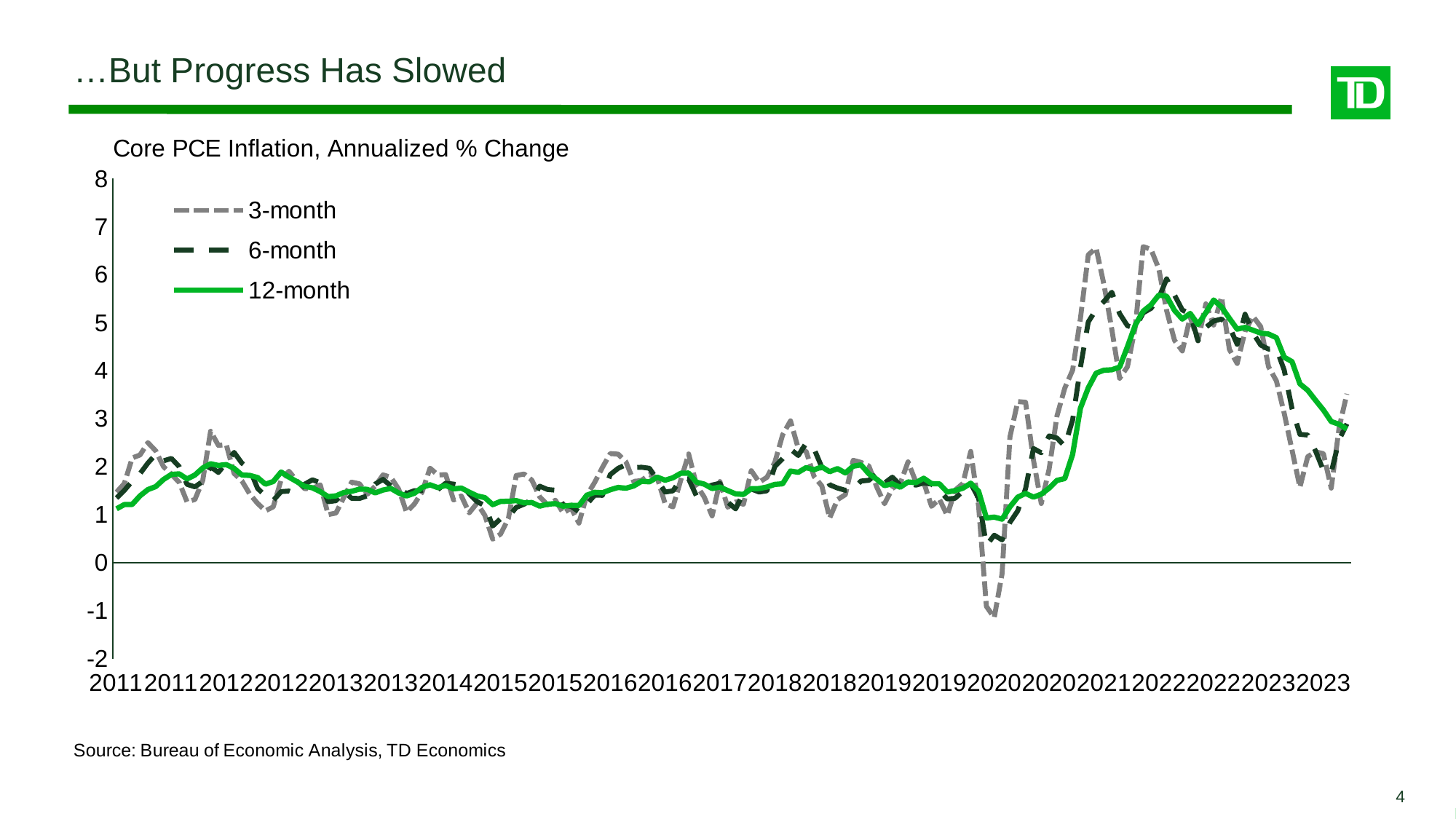

…But Progress Has Slowed

### Chart

| Category |  |  |  |
|---|---|---|---|
| 2011 | 1.4695536640436435 | 1.3479603162269482 | 1.1234446334258408 |
| 2011 | 1.6516586301828173 | 1.5080637353645843 | 1.2119043892404369 |
| 2011 | 2.1822175813716704 | 1.7000438296308706 | 1.2145703792183493 |
| 2011 | 2.2450097952950943 | 1.8565437677146024 | 1.3947001394700065 |
| 2011 | 2.5018721652439346 | 2.075880198487723 | 1.5235611430609364 |
| 2011 | 2.331874346981233 | 2.257018585683568 | 1.5863290518787654 |
| 2011 | 1.999971377929377 | 2.1224170917248486 | 1.7344517595160758 |
| 2011 | 1.8437482854268827 | 2.1722803287765657 | 1.8396305158310478 |
| 2011 | 1.672837464150434 | 2.001823649788248 | 1.8508219696126815 |
| 2011 | 1.267394585212922 | 1.633022926651151 | 1.744721966171725 |
| 2011 | 1.3178236126596854 | 1.5804455829712794 | 1.8278615794143915 |
| 2011 | 1.7145292931124878 | 1.6936812420574876 | 1.9749609110768507 |
| 2012 | 2.7390691310589244 | 2.000577709209117 | 2.0614792192271914 |
| 2012 | 2.444541759810459 | 1.8796251077722648 | 2.0258477852645562 |
| 2012 | 2.462611842357676 | 2.0878853424259436 | 2.044845423362407 |
| 2012 | 1.8602934113928216 | 2.2987376584043373 | 1.9653370013755112 |
| 2012 | 1.7040830455088418 | 2.073640978946445 | 1.826744683887549 |
| 2012 | 1.4299846516503623 | 1.9449907868863914 | 1.8192584794552102 |
| 2012 | 1.2359787689457225 | 1.5476563057678305 | 1.7738650548584145 |
| 2012 | 1.082475530296878 | 1.3928029289008492 | 1.6359225422913903 |
| 2012 | 1.163904180330011 | 1.2968570505121457 | 1.6916020530741482 |
| 2012 | 1.728214708130671 | 1.481798291097891 | 1.889449210819305 |
| 2012 | 1.9058427928043242 | 1.4933242164129723 | 1.7830690135935745 |
| 2012 | 1.7075803275191648 | 1.4353780032704488 | 1.6898651587646807 |
| 2013 | 1.5429419551630685 | 1.6355361146389358 | 1.5915867078657886 |
| 2013 | 1.5499415331051036 | 1.7277365200419892 | 1.5601316530249987 |
| 2013 | 1.622370710365617 | 1.6649665917293222 | 1.4807449119659477 |
| 2013 | 1.0026487759581926 | 1.2724350550279206 | 1.3770626261318197 |
| 2013 | 1.0359280902475287 | 1.2926087644485884 | 1.3929168238908884 |
| 2013 | 1.3616606708435341 | 1.4919319774273854 | 1.4636510500807942 |
| 2013 | 1.6796813312766279 | 1.34059966841662 | 1.4879607514040272 |
| 2013 | 1.6432560473525593 | 1.3391371033863342 | 1.5332509004892136 |
| 2013 | 1.4256829031823903 | 1.393666733879173 | 1.529226044094134 |
| 2013 | 1.5953955367454586 | 1.6375296969641795 | 1.4548181477315403 |
| 2013 | 1.829620715214264 | 1.736395707540761 | 1.5142597249719225 |
| 2013 | 1.7802706297261217 | 1.6028220803471438 | 1.5473618923369736 |
| 2014 | 1.533507507813292 | 1.5644468083660046 | 1.4524615006989983 |
| 2014 | 1.0541097396491006 | 1.4411241385962947 | 1.3901177975587542 |
| 2014 | 1.2229103442183753 | 1.5012079177535886 | 1.447423075694143 |
| 2014 | 1.4765908735611344 | 1.5050452013495752 | 1.5712658483877373 |
| 2014 | 1.9700398278768905 | 1.511041738929353 | 1.62365625697789 |
| 2014 | 1.8265526803649346 | 1.5242828717612733 | 1.5635448842467259 |
| 2014 | 1.8361601984344889 | 1.6562165565439768 | 1.6103213221808854 |
| 2014 | 1.3079762174310394 | 1.6384689464232993 | 1.5397485995065185 |
| 2014 | 1.3909472824773728 | 1.6085165464553297 | 1.5548480585553692 |
| 2014 | 1.038995849175195 | 1.4367949394378021 | 1.4709143321753215 |
| 2014 | 1.2405421698971741 | 1.2742535809954436 | 1.392578536791067 |
| 2014 | 0.9868311953699749 | 1.1886874999087915 | 1.3563462895293865 |
| 2015 | 0.49208093212540494 | 0.7651673356224853 | 1.2097113523521053 |
| 2015 | 0.5960396775236187 | 0.9177764177202619 | 1.2774816263445121 |
| 2015 | 0.9216192674226242 | 0.9542199658964634 | 1.2808398950131306 |
| 2015 | 1.8165562480430886 | 1.1521507962567012 | 1.2943728841981805 |
| 2015 | 1.848144230622073 | 1.2201558885669872 | 1.2472011216439594 |
| 2015 | 1.719277914099826 | 1.319663628557044 | 1.254154386404971 |
| 2015 | 1.372792006229151 | 1.5944318322781204 | 1.1789500041732737 |
| 2015 | 1.2041678563640579 | 1.525645452639468 | 1.2212546279397163 |
| 2015 | 1.3027387481907793 | 1.5107946781359294 | 1.2321248164310905 |
| 2015 | 1.0351559181193126 | 1.2038331596409213 | 1.1779886779886617 |
| 2015 | 1.1423488840660134 | 1.1732536486296352 | 1.1967020513407034 |
| 2015 | 0.8256230981275481 | 1.063899369820298 | 1.191700692994213 |
| 2016 | 1.4019709804398595 | 1.2183972823782474 | 1.4062402560957699 |
| 2016 | 1.6706625452086898 | 1.4061616590512305 | 1.4658859681907055 |
| 2016 | 1.9859545491675235 | 1.404129179620317 | 1.4574479112677619 |
| 2016 | 2.273999006091154 | 1.8370516033785478 | 1.5199486797450534 |
| 2016 | 2.261709739218576 | 1.9657578905397433 | 1.5687328193787042 |
| 2016 | 2.1006172352138197 | 2.043269786853008 | 1.5524039553270974 |
| 2016 | 1.6902363357631067 | 1.9816999756966602 | 1.5993318072140106 |
| 2016 | 1.716198024585558 | 1.988589156665177 | 1.6969584569733076 |
| 2016 | 1.8338757428704167 | 1.9671592661144155 | 1.6852545372237682 |
| 2016 | 1.7653664084789744 | 1.727794436298269 | 1.7824083597317797 |
| 2016 | 1.2295021074721024 | 1.472558272144875 | 1.7188591624542893 |
| 2016 | 1.1625303499567696 | 1.497647980097816 | 1.770093227647962 |
| 2017 | 1.7248521902252012 | 1.7451072827909364 | 1.863334939067518 |
| 2017 | 2.2653449907973577 | 1.7461053616661726 | 1.867275108455435 |
| 2017 | 1.6199180307451044 | 1.3909662738519124 | 1.6786546242183897 |
| 2017 | 1.3673217364134294 | 1.5459296109679777 | 1.6368213459441172 |
| 2017 | 0.9758189013260754 | 1.6185364767293597 | 1.545521142810613 |
| 2017 | 1.6906958841715225 | 1.655300797542969 | 1.5764438029800987 |
| 2017 | 1.156167968433297 | 1.2616898144547806 | 1.5031107592688553 |
| 2017 | 1.2684767123280594 | 1.122041934076834 | 1.433593710424197 |
| 2017 | 1.21829068542898 | 1.4542183253492214 | 1.4225873687192525 |
| 2017 | 1.9174446389810251 | 1.5360928380360184 | 1.5410111053849596 |
| 2017 | 1.67647177296264 | 1.4722691868667592 | 1.5453764961365524 |
| 2017 | 1.779510569676046 | 1.4985127312817204 | 1.5768765133171936 |
| 2018 | 2.0901058711491505 | 2.0037387222181513 | 1.6320370277204788 |
| 2018 | 2.6640963999397638 | 2.1690907256455505 | 1.6442181175359671 |
| 2018 | 2.9562477134718934 | 2.366188277025816 | 1.909183171052753 |
| 2018 | 2.3771742933881734 | 2.233539322480138 | 1.8842192874261698 |
| 2018 | 2.320362020192679 | 2.492085109621023 | 1.9809023776840462 |
| 2018 | 1.7986535664709313 | 2.375814494867301 | 1.9362198184856405 |
| 2018 | 1.6000316197823938 | 1.9878627354853906 | 1.9958004199579937 |
| 2018 | 0.9307215516898948 | 1.6231664933157752 | 1.8957629996604108 |
| 2018 | 1.3139482118803558 | 1.556011715075667 | 1.9602952913008842 |
| 2018 | 1.419172433411764 | 1.5095617470925582 | 1.8709073900841755 |
| 2018 | 2.134185668751476 | 1.5306705121233222 | 2.0102451882429095 |
| 2018 | 2.0904529816158313 | 1.7014595092264662 | 2.0380799141860972 |
| 2019 | 2.015724361384308 | 1.7170110646524739 | 1.8523468670488041 |
| 2019 | 1.581113336319162 | 1.8572741139782467 | 1.7401529674499594 |
| 2019 | 1.2281793092200566 | 1.6584019163320196 | 1.6071939182993322 |
| 2019 | 1.5486005145430415 | 1.7818944575898499 | 1.6456368969114843 |
| 2019 | 1.6495948318084652 | 1.6153483151086778 | 1.573000589506779 |
| 2019 | 2.100795362436103 | 1.6635510916408025 | 1.6825035338464023 |
| 2019 | 1.6837468538920985 | 1.616151216663475 | 1.6665686332176577 |
| 2019 | 1.6741576947661985 | 1.6618755214479863 | 1.7595279171894518 |
| 2019 | 1.1751860482399845 | 1.6369370183288545 | 1.647668900738708 |
| 2019 | 1.3256532339507077 | 1.5045421311100426 | 1.6431236934138393 |
| 2019 | 0.9861810699621776 | 1.3295855073904406 | 1.4723663169390333 |
| 2019 | 1.5100793930707956 | 1.342494385946269 | 1.5028957998734604 |
| 2020 | 1.651682803501009 | 1.4885370985073143 | 1.552324112055059 |
| 2020 | 2.3184296640983204 | 1.6501227980213695 | 1.6559989898891736 |
| 2020 | 1.182820649995997 | 1.346317927174523 | 1.4915234500092023 |
| 2020 | -0.908113780622255 | 0.36362382045000974 | 0.9324709026473199 |
| 2020 | -1.1416059817436097 | 0.5735334720953444 | 0.9508517038914421 |
| 2020 | -0.22546074370709546 | 0.47621266252759753 | 0.9084239182901133 |
| 2020 | 2.6194326070101637 | 0.8402357186403808 | 1.1638670858002298 |
| 2020 | 3.356765216242974 | 1.0825594264399774 | 1.3659438787797074 |
| 2020 | 3.3436208862655636 | 1.5434003714872802 | 1.4448112889718923 |
| 2020 | 2.140636622936487 | 2.3797547192048185 | 1.3666769183453775 |
| 2020 | 1.2334630811490888 | 2.289604924965505 | 1.4279399611784926 |
| 2020 | 1.9459126977248609 | 2.642387699906945 | 1.5535246789861956 |
| 2021 | 3.0570951873963637 | 2.5978426232794893 | 1.7152428810720322 |
| 2021 | 3.6373387774677024 | 2.4283491468905405 | 1.7532293816402866 |
| 2021 | 4.009857852143117 | 2.972714290230072 | 2.2555600175931723 |
| 2021 | 5.089308137172832 | 4.068241225987124 | 3.22054548768671 |
| 2021 | 6.413571534929674 | 5.016281421909996 | 3.643976850254882 |
| 2021 | 6.550851642698041 | 5.272688449482521 | 3.9492188621121915 |
| 2021 | 5.79501763347825 | 5.441572481930601 | 4.0099892291708406 |
| 2021 | 4.860251500585 | 5.634056412826527 | 4.018854118161341 |
| 2021 | 3.842289741088778 | 5.187852950998173 | 4.074390359616653 |
| 2021 | 4.082307955784481 | 4.935168582869953 | 4.5008059163743175 |
| 2021 | 4.911729421486899 | 4.8859873028730405 | 4.951114142792168 |
| 2021 | 6.58223462856693 | 5.20334257784949 | 5.238009801792276 |
| 2022 | 6.526807813060165 | 5.297464434551324 | 5.369493822164917 |
| 2022 | 6.122498694805745 | 5.515377403492994 | 5.574700231927077 |
| 2022 | 5.2470813514696735 | 5.912554112221335 | 5.549581560615269 |
| 2022 | 4.633055453095691 | 5.575685596377689 | 5.254939866535313 |
| 2022 | 4.4114008217303935 | 5.263472997174712 | 5.0745606330951265 |
| 2022 | 5.116604260698954 | 5.181822574131223 | 5.192582025677606 |
| 2022 | 4.620200868573043 | 4.626627963417662 | 4.961510263929614 |
| 2022 | 5.391839553220978 | 4.900474750741002 | 5.207476840431946 |
| 2022 | 4.950350734469877 | 5.033444603025439 | 5.4720834396995155 |
| 2022 | 5.53503017624668 | 5.076619929030102 | 5.325857172668469 |
| 2022 | 4.44536201655954 | 4.9175335000176235 | 5.090360901984137 |
| 2022 | 4.1499887734746554 | 4.549403875714497 | 4.865136478653342 |
| 2023 | 4.819099286139794 | 5.17645556972226 | 4.901181534834298 |
| 2023 | 5.133011391980435 | 4.788622639704898 | 4.844533779216609 |
| 2023 | 4.917547172868741 | 4.533063478474486 | 4.782955350815032 |
| 2023 | 4.08282258784225 | 4.450312181518656 | 4.762998022040121 |
| 2023 | 3.788573058220801 | 4.458629292592753 | 4.687829942985844 |
| 2023 | 3.1131674536228227 | 4.011444612885673 | 4.280077342362443 |
| 2023 | 2.3466992852064106 | 3.2111105654492045 | 4.189149073637521 |
| 2023 | 1.5724231852105142 | 2.6745190612487812 | 3.726184893798079 |
| 2023 | 2.2095529206048514 | 2.6603659922477263 | 3.5924831008073532 |
| 2023 | 2.309141421640959 | 2.327918630295356 | 3.383669144693191 |
| 2023 | 2.2727996806251705 | 1.9220098383892603 | 3.182524888976701 |
| 2023 | 1.5543467656678134 | 1.88142313524573 | 2.940924804052436 |
| 2024 | 2.808761263219095 | 2.5586471023404833 | 2.884361617898712 |
| 2024 | 3.5186330764446883 | 2.8938308346976083 | 2.7841164544506025 |
4